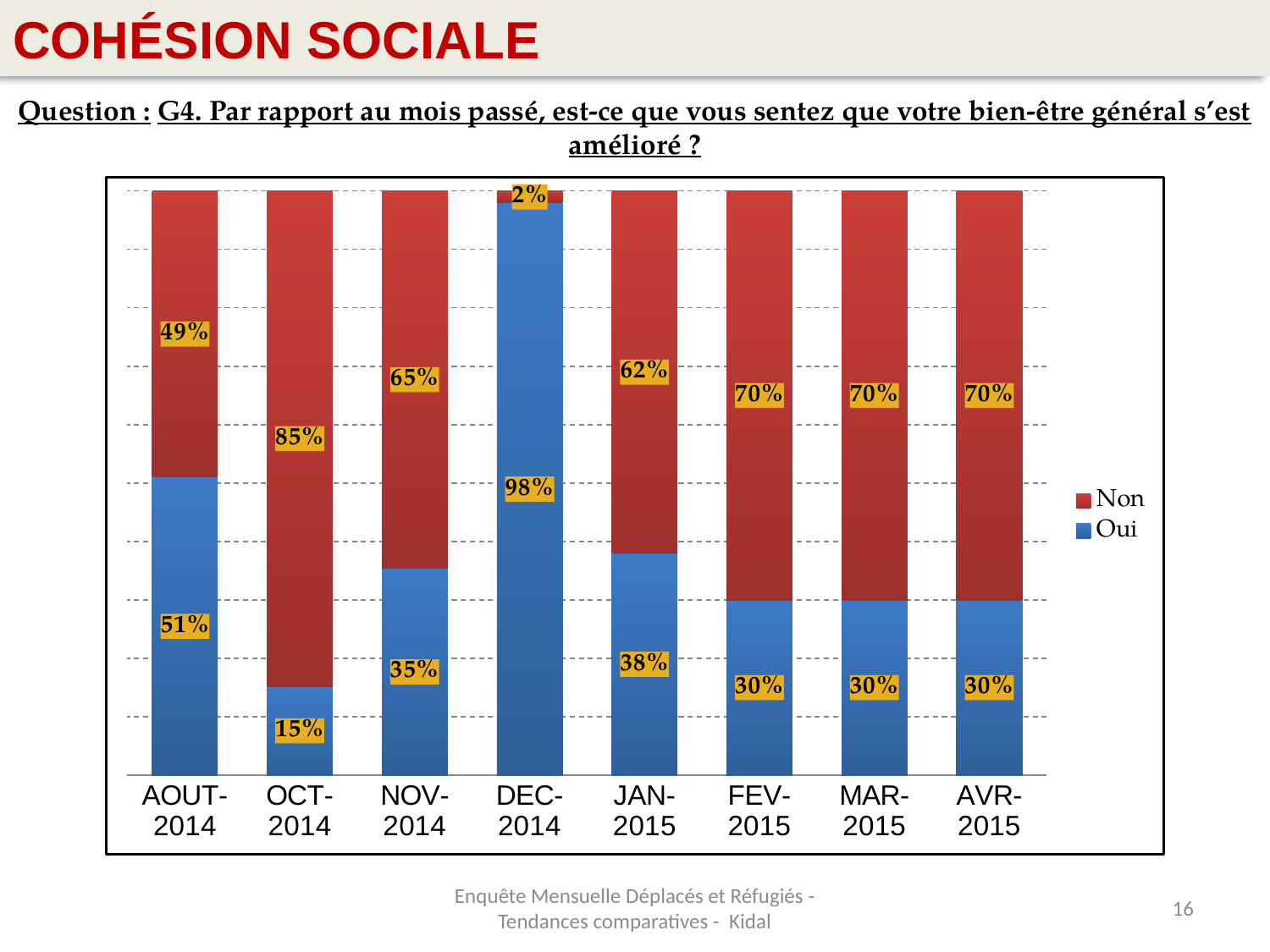

COHÉSION SOCIALE
Question : G4. Par rapport au mois passé, est-ce que vous sentez que votre bien-être général s’est amélioré ?

### Chart

| Category | Oui | Non |
|---|---|---|
| AOUT-2014 | 0.5102040816326529 | 0.489795918367347 |
| OCT-2014 | 0.15217391304347827 | 0.8478260869565217 |
| NOV-2014 | 0.3541666666666669 | 0.6458333333333338 |
| DEC-2014 | 0.9795918367346942 | 0.020408163265306135 |
| JAN-2015 | 0.3800000000000001 | 0.6200000000000002 |
| FEV-2015 | 0.3000000000000001 | 0.7000000000000002 |
| MAR-2015 | 0.3000000000000001 | 0.7000000000000002 |
| AVR-2015 | 0.3000000000000001 | 0.7000000000000002 |
Enquête Mensuelle Déplacés et Réfugiés - Tendances comparatives -  Kidal
16